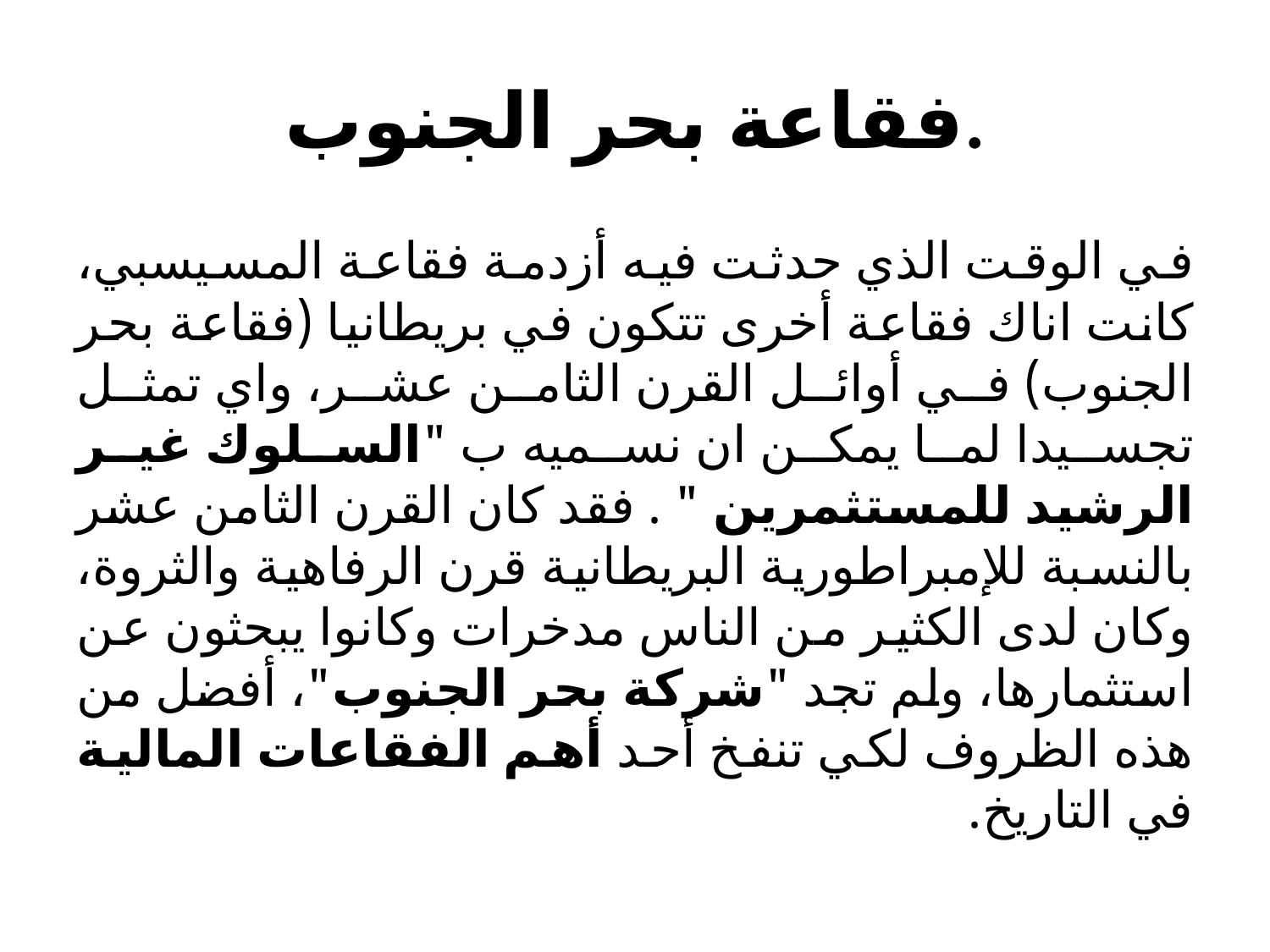

# فقاعة بحر الجنوب.
في الوقت الذي حدثت فيه أزدمة فقاعة المسيسبي، كانت اناك فقاعة أخرى تتكون في بريطانيا (فقاعة بحر الجنوب) في أوائل القرن الثامن عشر، واي تمثل تجسيدا لما يمكن ان نسميه ب "السلوك غير الرشيد للمستثمرين " . فقد كان القرن الثامن عشر بالنسبة للإمبراطورية البريطانية قرن الرفاهية والثروة، وكان لدى الكثير من الناس مدخرات وكانوا يبحثون عن استثمارها، ولم تجد "شركة بحر الجنوب"، أفضل من هذه الظروف لكي تنفخ أحد أهم الفقاعات المالية في التاريخ.